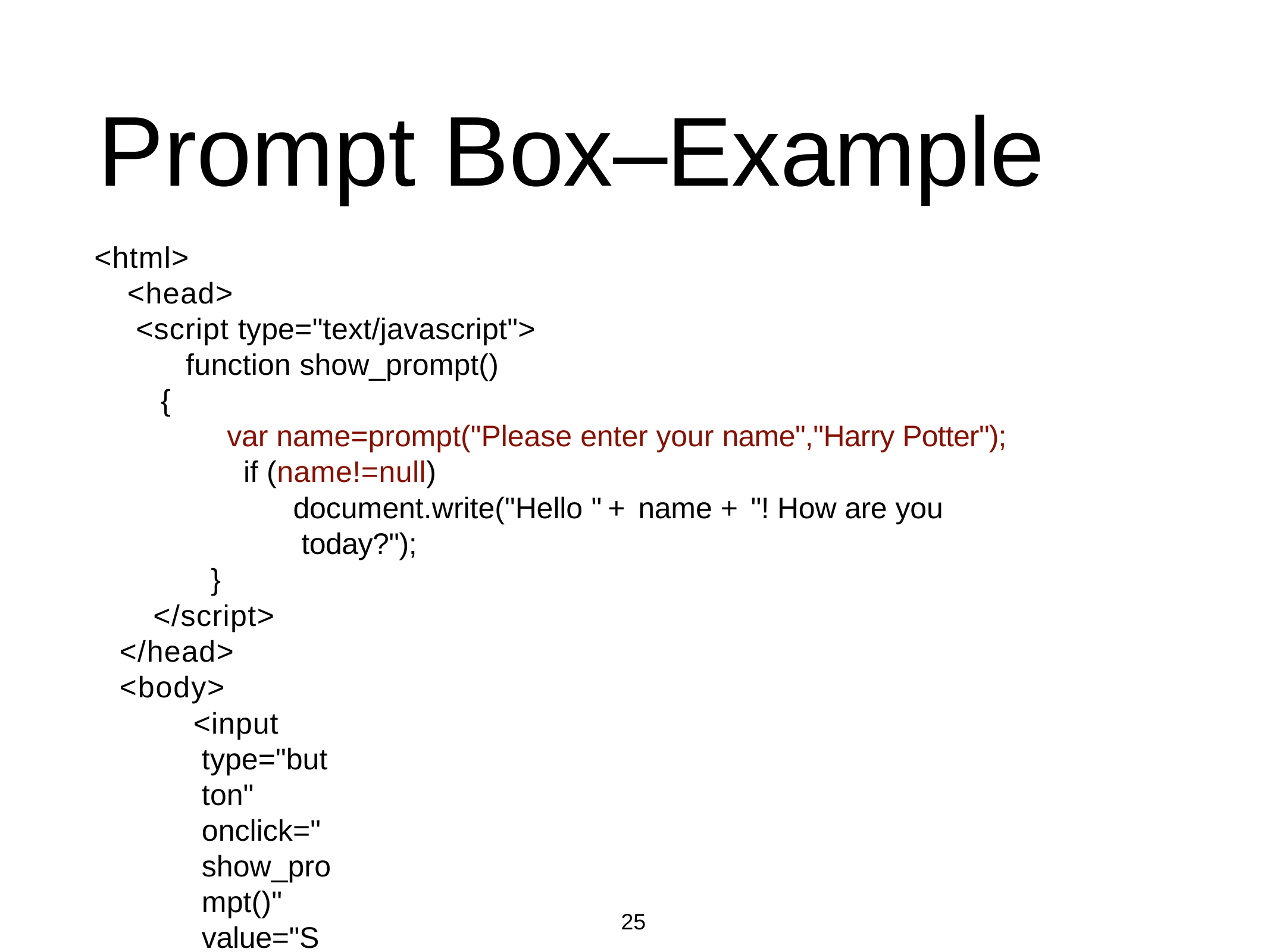

# Prompt Box–Example
<html>
<head>
<script type="text/javascript">  function show_prompt()
{
var name=prompt("Please enter your name","Harry Potter");  if (name!=null)
document.write("Hello " + name + "! How are you today?");
}
</script>
</head>
<body>
<input type="button" onclick="show_prompt()" value="Show prompt box" />
</body>
</html>
25